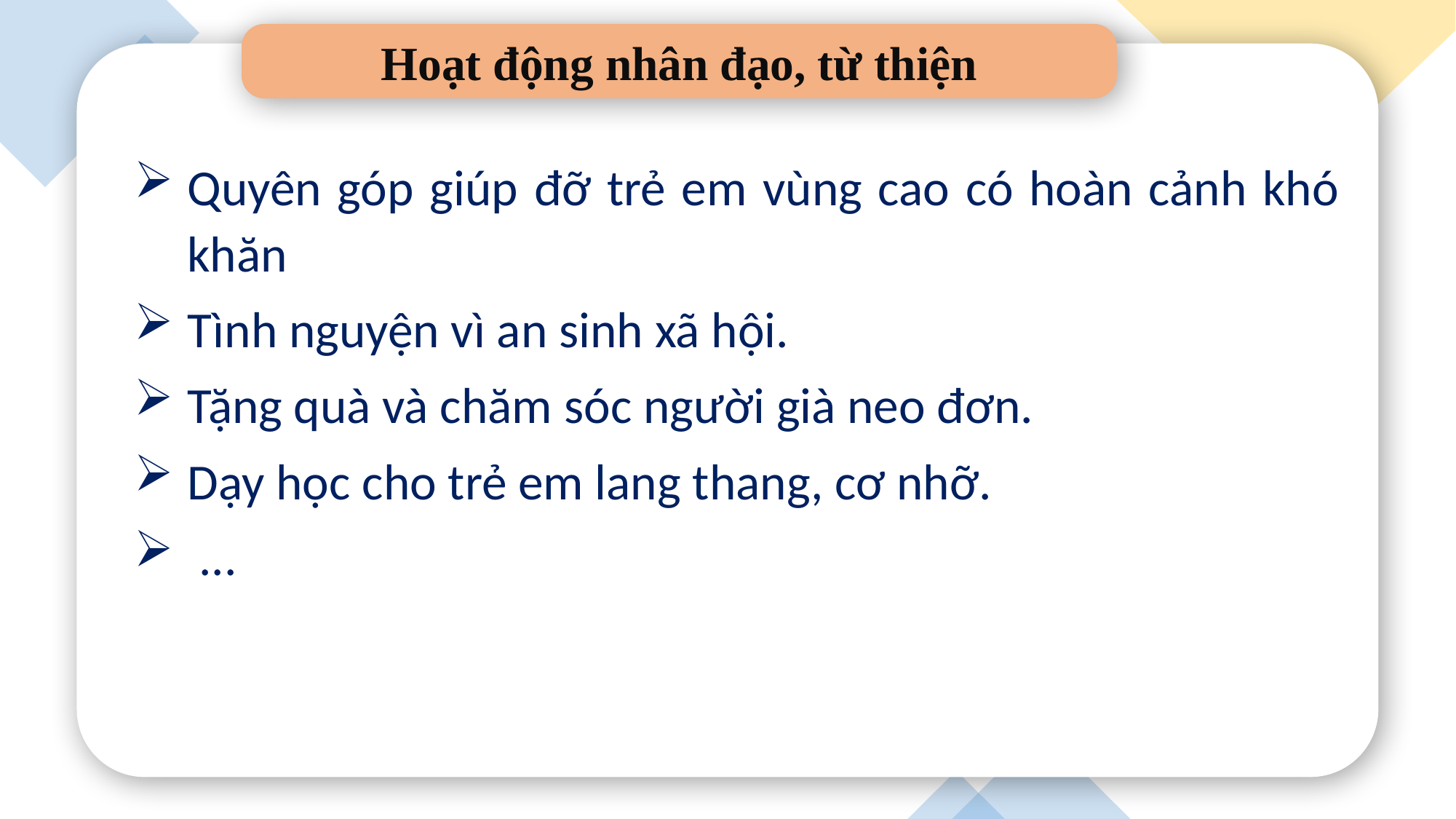

Hoạt động nhân đạo, từ thiện

Quyên góp giúp đỡ trẻ em vùng cao có hoàn cảnh khó khăn
Tình nguyện vì an sinh xã hội.
Tặng quà và chăm sóc người già neo đơn.
Dạy học cho trẻ em lang thang, cơ nhỡ.
 ...